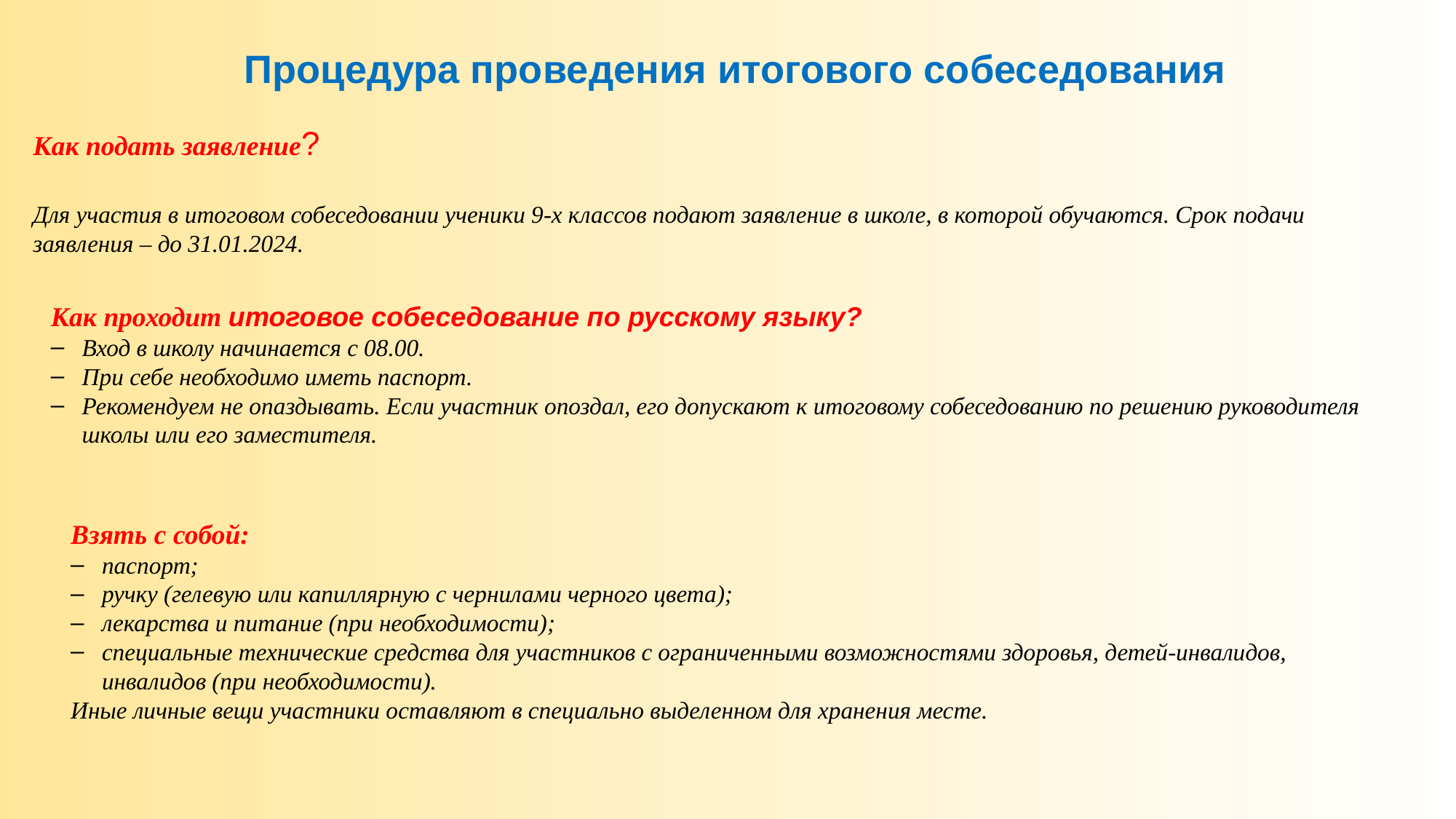

Процедура проведения итогового собеседования
Как подать заявление?

Для участия в итоговом собеседовании ученики 9-х классов подают заявление в школе, в которой обучаются. Срок подачи заявления – до 31.01.2024.
Как проходит итоговое собеседование по русскому языку?
Вход в школу начинается с 08.00.
При себе необходимо иметь паспорт.
Рекомендуем не опаздывать. Если участник опоздал, его допускают к итоговому собеседованию по решению руководителя школы или его заместителя.
Взять с собой:
паспорт;
ручку (гелевую или капиллярную с чернилами черного цвета);
лекарства и питание (при необходимости);
специальные технические средства для участников с ограниченными возможностями здоровья, детей-инвалидов, инвалидов (при необходимости).
Иные личные вещи участники оставляют в специально выделенном для хранения месте.